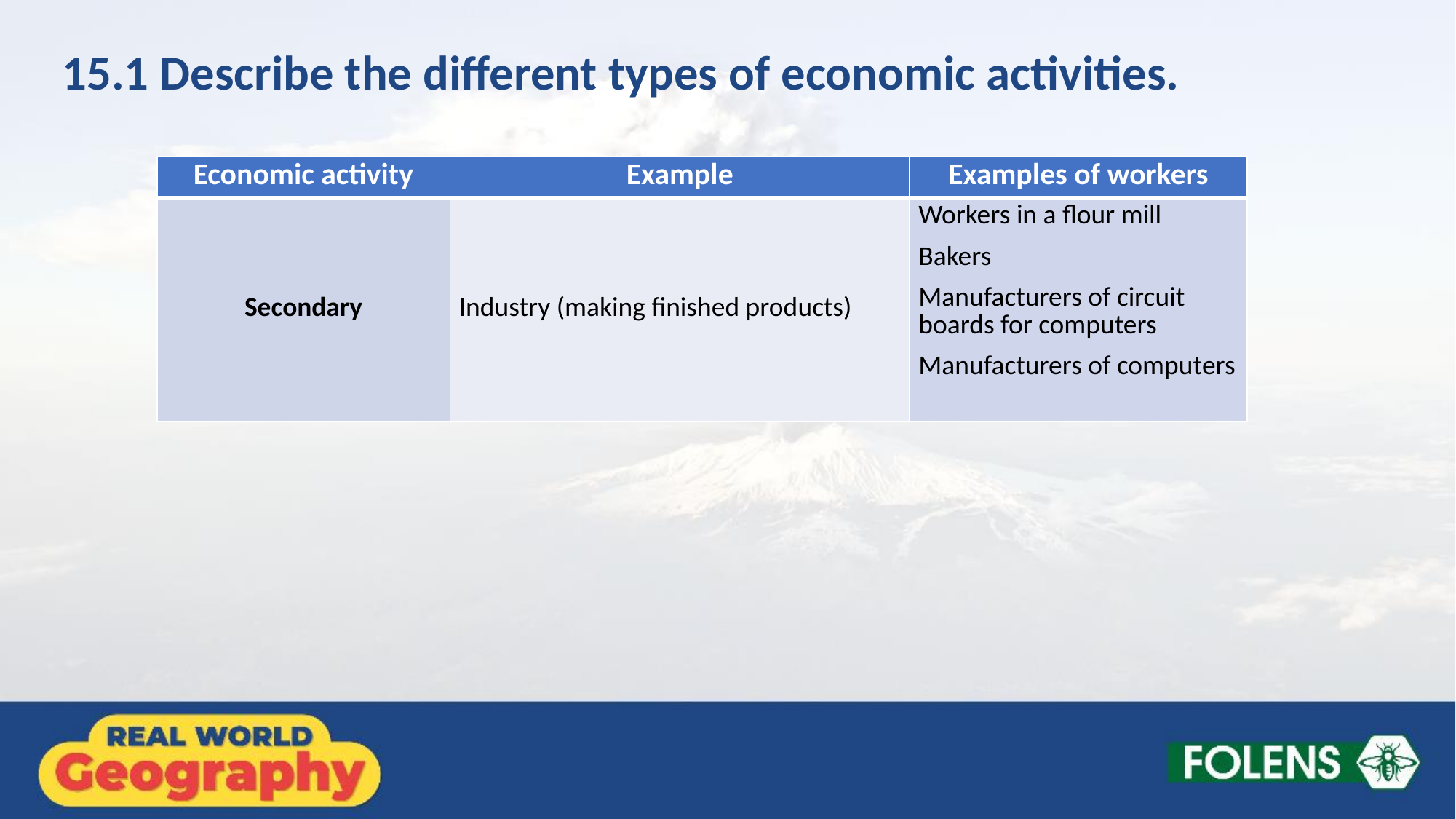

15.1 Describe the different types of economic activities.
| Economic activity | Example | Examples of workers |
| --- | --- | --- |
| Secondary | Industry (making finished products) | Workers in a flour mill Bakers Manufacturers of circuit boards for computers Manufacturers of computers |